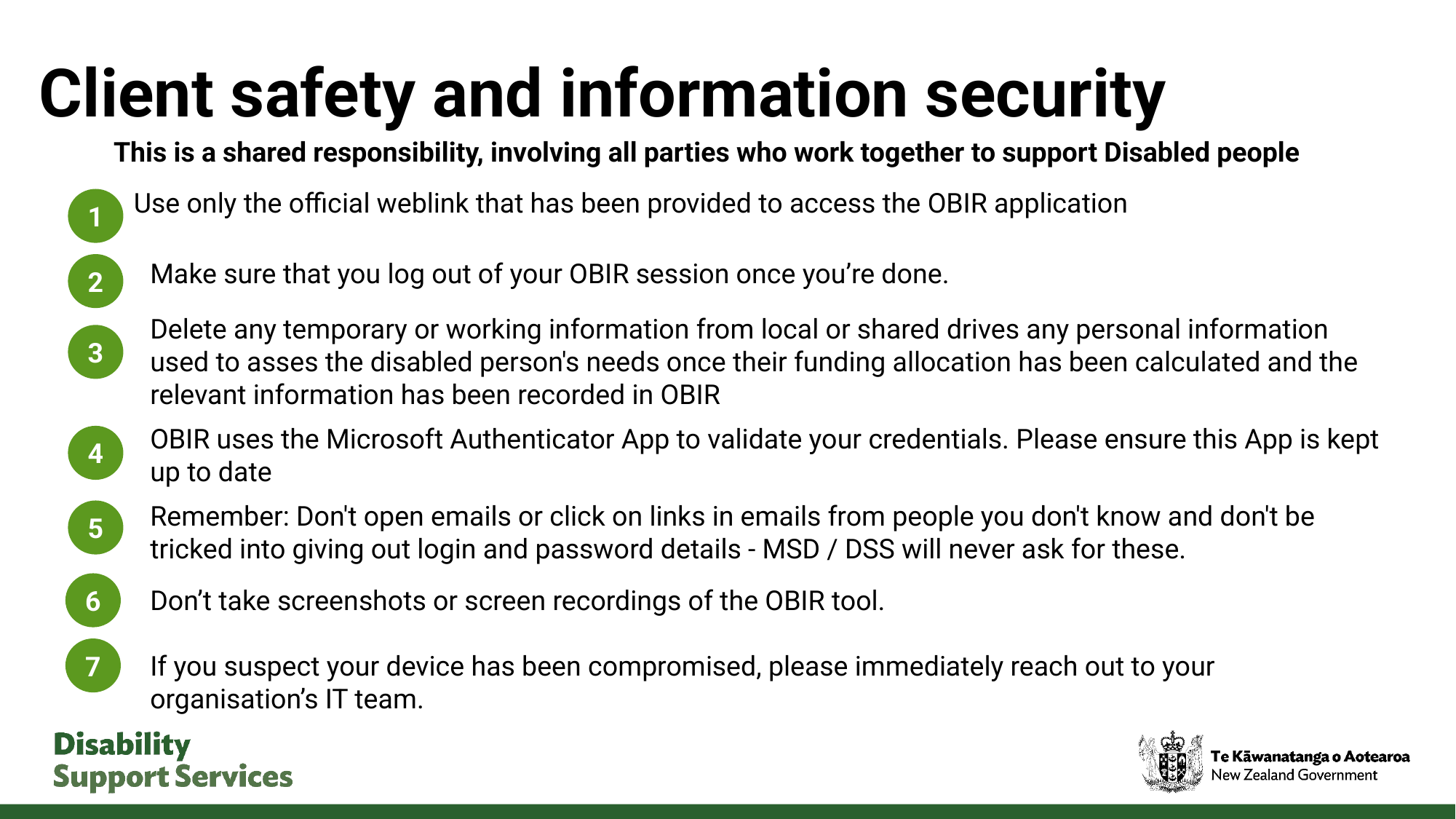

# Client safety and information security
This is a shared responsibility, involving all parties who work together to support Disabled people
Use only the official weblink that has been provided to access the OBIR application
1
2
Make sure that you log out of your OBIR session once you’re done.
Delete any temporary or working information from local or shared drives any personal information used to asses the disabled person's needs once their funding allocation has been calculated and the relevant information has been recorded in OBIR
3
OBIR uses the Microsoft Authenticator App to validate your credentials. Please ensure this App is kept up to date
4
Remember: Don't open emails or click on links in emails from people you don't know and don't be tricked into giving out login and password details - MSD / DSS will never ask for these.
5
6
Don’t take screenshots or screen recordings of the OBIR tool.
7
If you suspect your device has been compromised, please immediately reach out to your organisation’s IT team.